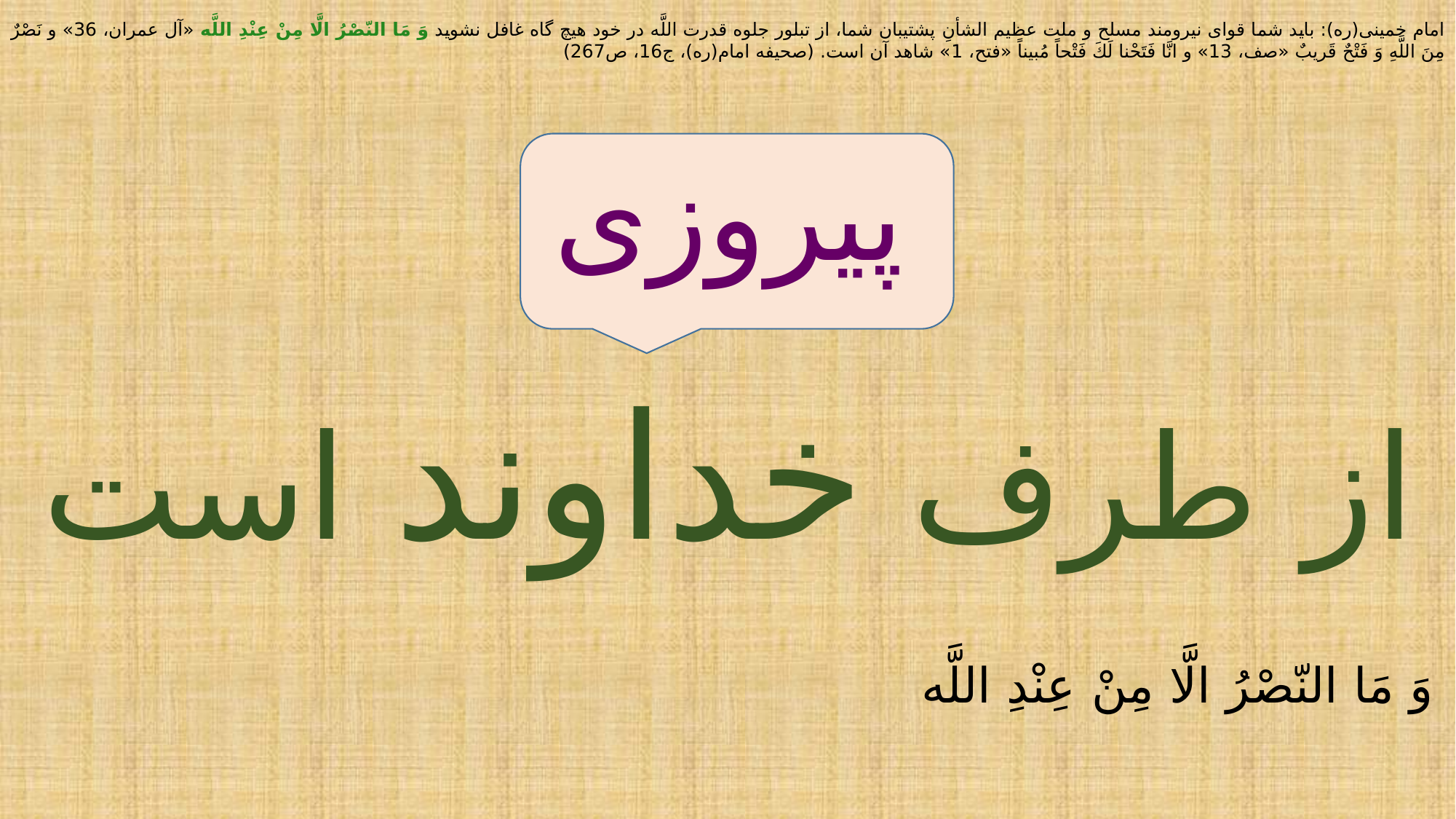

امام خمینی(ره): بايد شما قواى نيرومند مسلح و ملت عظيم الشأنِ پشتيبان شما، از تبلور جلوه قدرت اللَّه در خود هيچ گاه غافل نشويد وَ مَا النّصْرُ الَّا مِنْ عِنْدِ اللَّه «آل عمران، 36» و نَصْرٌ مِنَ اللَّهِ وَ فَتْحٌ قَريبٌ «صف، 13» و انَّا فَتَحْنا لَكَ فَتْحاً مُبيناً «فتح، 1» شاهد آن است. (صحیفه امام(ره)، ج16، ص267)
پیروزی

از طرف خداوند است

وَ مَا النّصْرُ الَّا مِنْ عِنْدِ اللَّه